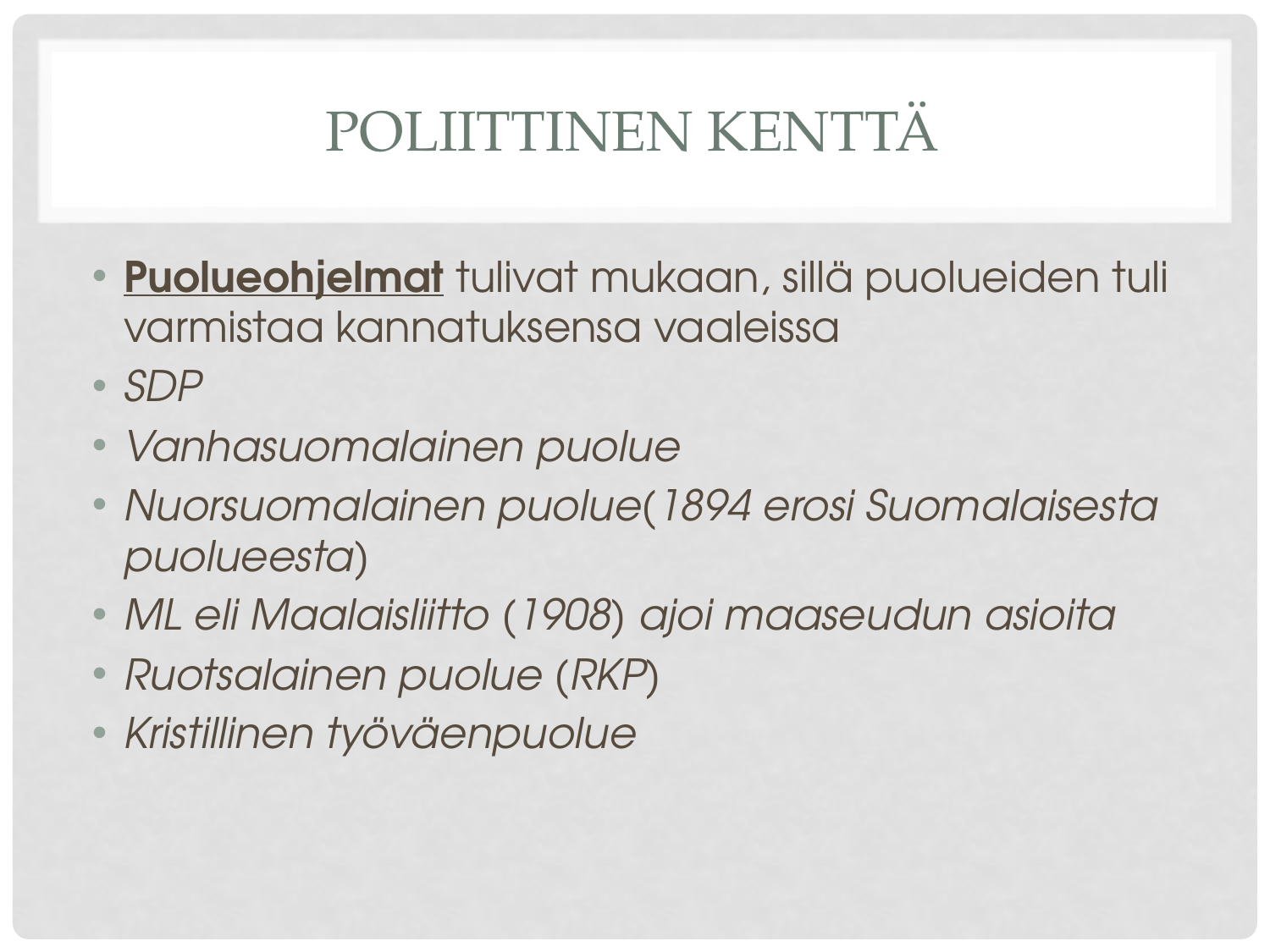

# Poliittinen kenttä
Puolueohjelmat tulivat mukaan, sillä puolueiden tuli varmistaa kannatuksensa vaaleissa
SDP
Vanhasuomalainen puolue
Nuorsuomalainen puolue(1894 erosi Suomalaisesta puolueesta)
ML eli Maalaisliitto (1908) ajoi maaseudun asioita
Ruotsalainen puolue (RKP)
Kristillinen työväenpuolue